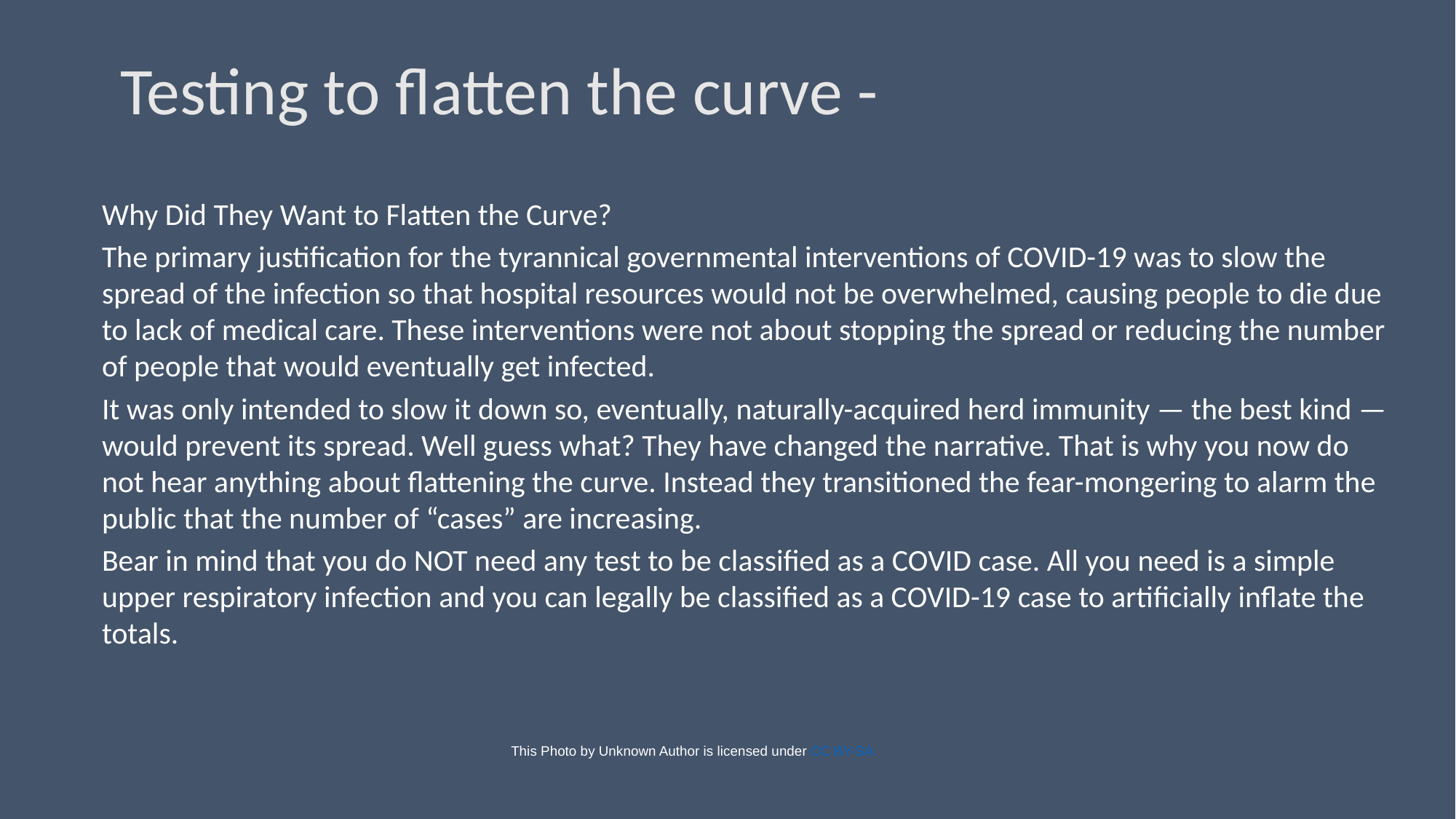

# Testing to flatten the curve -
Why Did They Want to Flatten the Curve?
The primary justification for the tyrannical governmental interventions of COVID-19 was to slow the spread of the infection so that hospital resources would not be overwhelmed, causing people to die due to lack of medical care. These interventions were not about stopping the spread or reducing the number of people that would eventually get infected.
It was only intended to slow it down so, eventually, naturally-acquired herd immunity — the best kind — would prevent its spread. Well guess what? They have changed the narrative. That is why you now do not hear anything about flattening the curve. Instead they transitioned the fear-mongering to alarm the public that the number of “cases” are increasing.
Bear in mind that you do NOT need any test to be classified as a COVID case. All you need is a simple upper respiratory infection and you can legally be classified as a COVID-19 case to artificially inflate the totals.

This Photo by Unknown Author is licensed under CC BY-SA